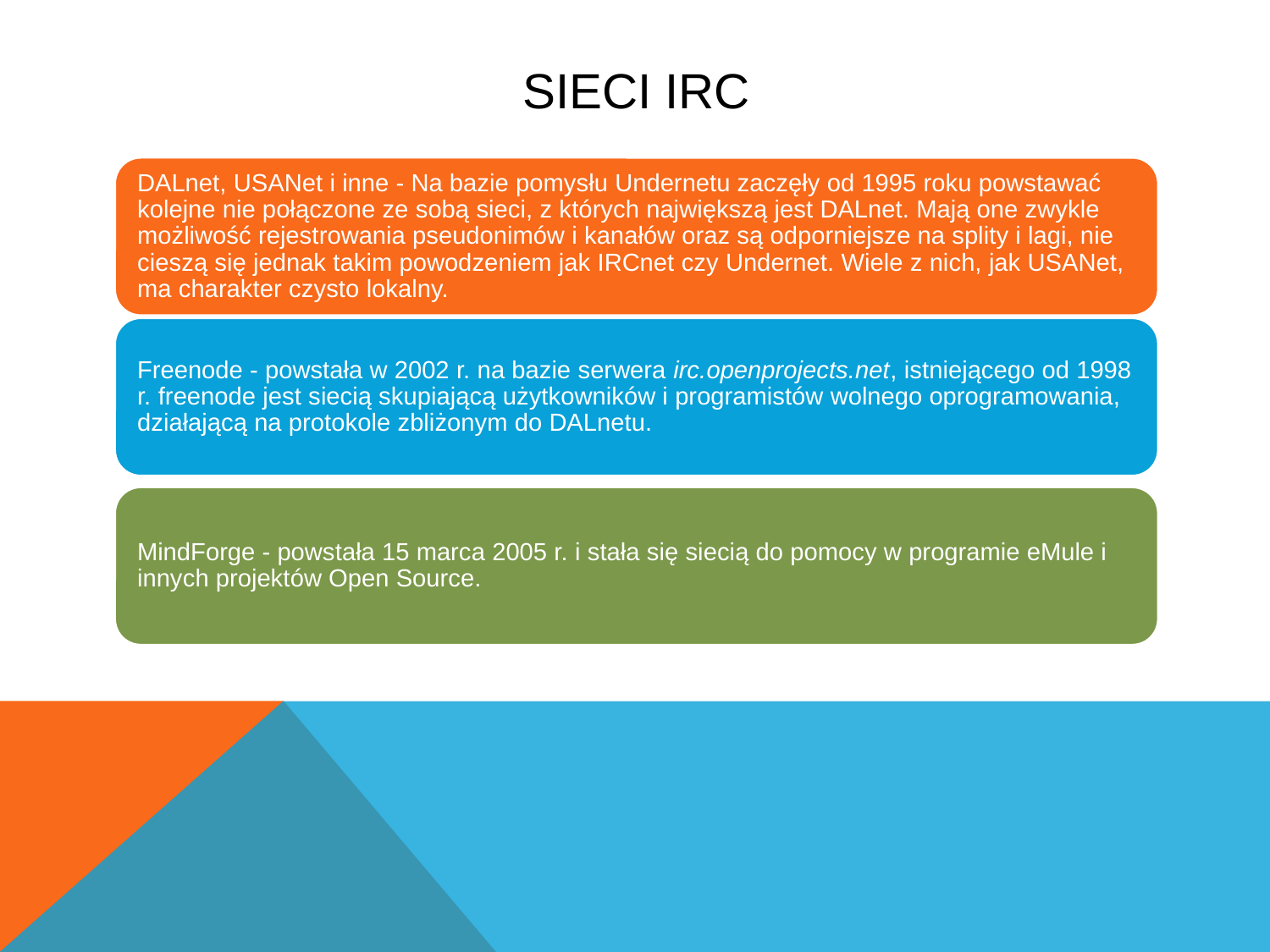

# Sieci IRC
DALnet, USANet i inne - Na bazie pomysłu Undernetu zaczęły od 1995 roku powstawać kolejne nie połączone ze sobą sieci, z których największą jest DALnet. Mają one zwykle możliwość rejestrowania pseudonimów i kanałów oraz są odporniejsze na splity i lagi, nie cieszą się jednak takim powodzeniem jak IRCnet czy Undernet. Wiele z nich, jak USANet, ma charakter czysto lokalny.
Freenode - powstała w 2002 r. na bazie serwera irc.openprojects.net, istniejącego od 1998 r. freenode jest siecią skupiającą użytkowników i programistów wolnego oprogramowania, działającą na protokole zbliżonym do DALnetu.
MindForge - powstała 15 marca 2005 r. i stała się siecią do pomocy w programie eMule i innych projektów Open Source.